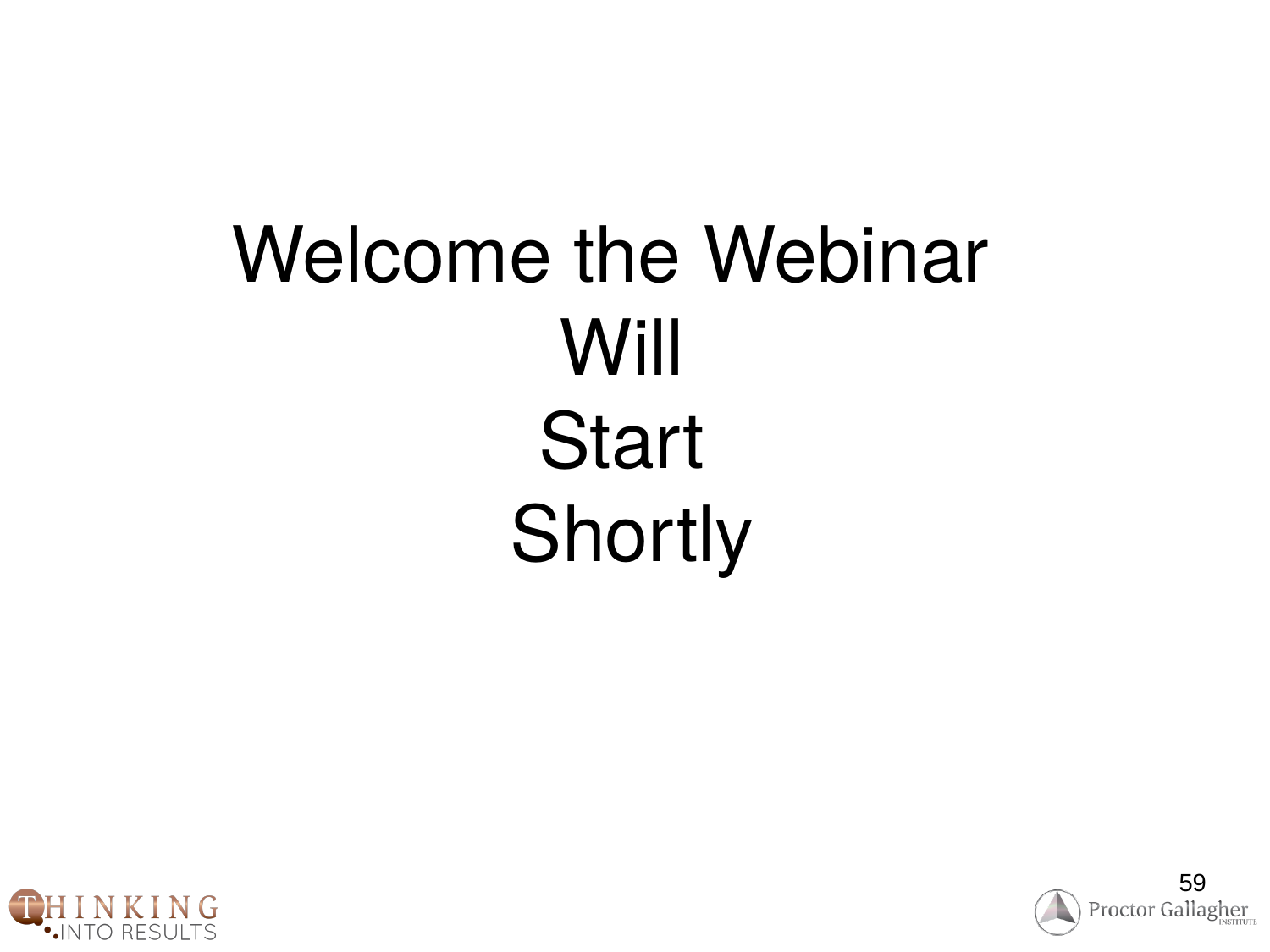

Welcome the Webinar
Will
Start
Shortly

59